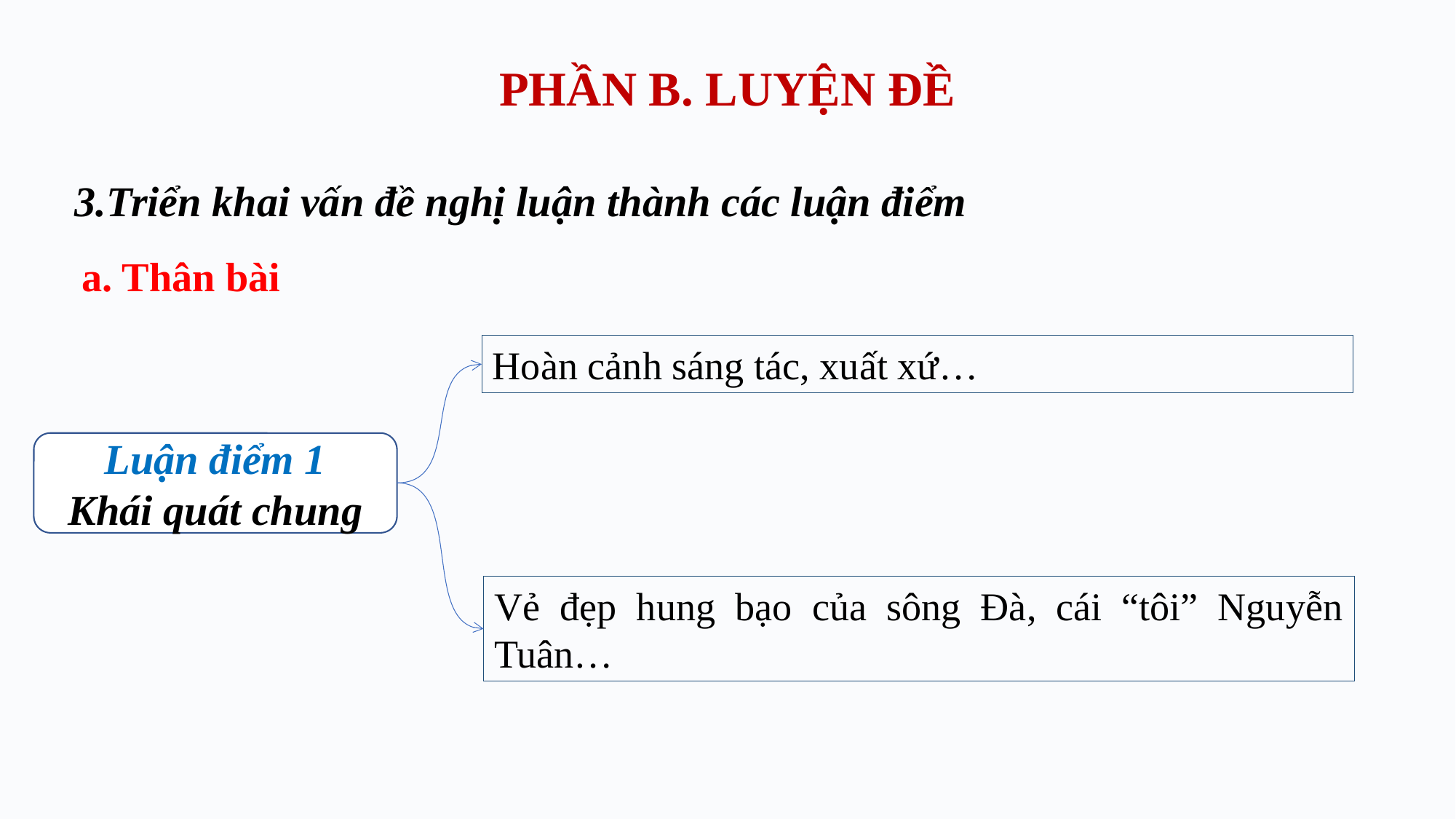

# PHẦN B. LUYỆN ĐỀ
3.Triển khai vấn đề nghị luận thành các luận điểm
a. Thân bài
Hoàn cảnh sáng tác, xuất xứ…
Luận điểm 1
Khái quát chung
Vẻ đẹp hung bạo của sông Đà, cái “tôi” Nguyễn Tuân…